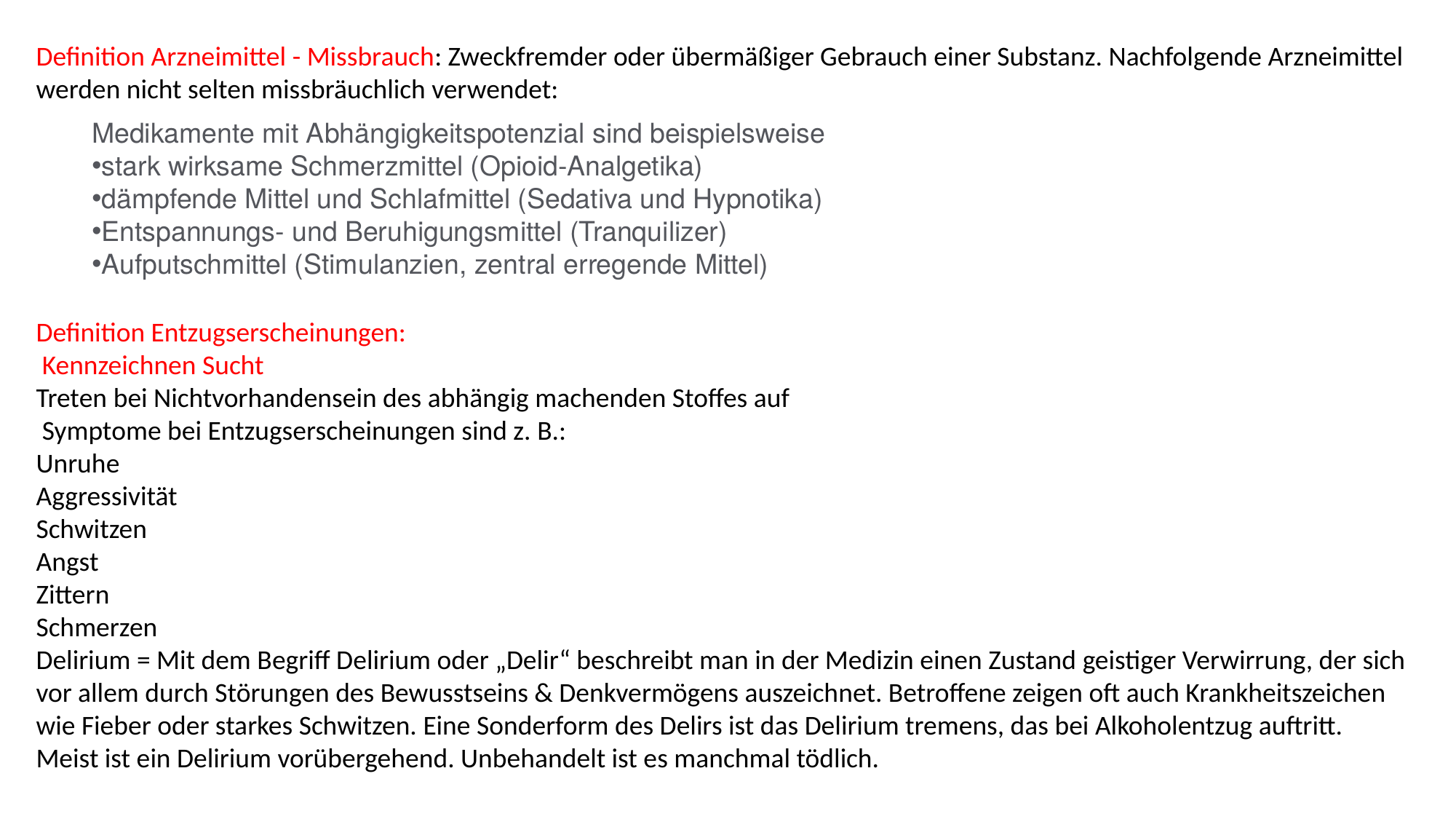

Definition Arzneimittel - Missbrauch: Zweckfremder oder übermäßiger Gebrauch einer Substanz. Nachfolgende Arzneimittel werden nicht selten missbräuchlich verwendet:
Medikamente mit Abhängigkeitspotenzial sind beispielsweise
stark wirksame Schmerzmittel (Opioid-Analgetika)
dämpfende Mittel und Schlafmittel (Sedativa und Hypnotika)
Entspannungs- und Beruhigungsmittel (Tranquilizer)
Aufputschmittel (Stimulanzien, zentral erregende Mittel)
Definition Entzugserscheinungen:
 Kennzeichnen Sucht
Treten bei Nichtvorhandensein des abhängig machenden Stoffes auf
 Symptome bei Entzugserscheinungen sind z. B.:
Unruhe
Aggressivität
Schwitzen
Angst
Zittern
Schmerzen
Delirium = Mit dem Begriff Delirium oder „Delir“ beschreibt man in der Medizin einen Zustand geistiger Verwirrung, der sich vor allem durch Störungen des Bewusstseins & Denkvermögens auszeichnet. Betroffene zeigen oft auch Krankheitszeichen wie Fieber oder starkes Schwitzen. Eine Sonderform des Delirs ist das Delirium tremens, das bei Alkoholentzug auftritt. Meist ist ein Delirium vorübergehend. Unbehandelt ist es manchmal tödlich.